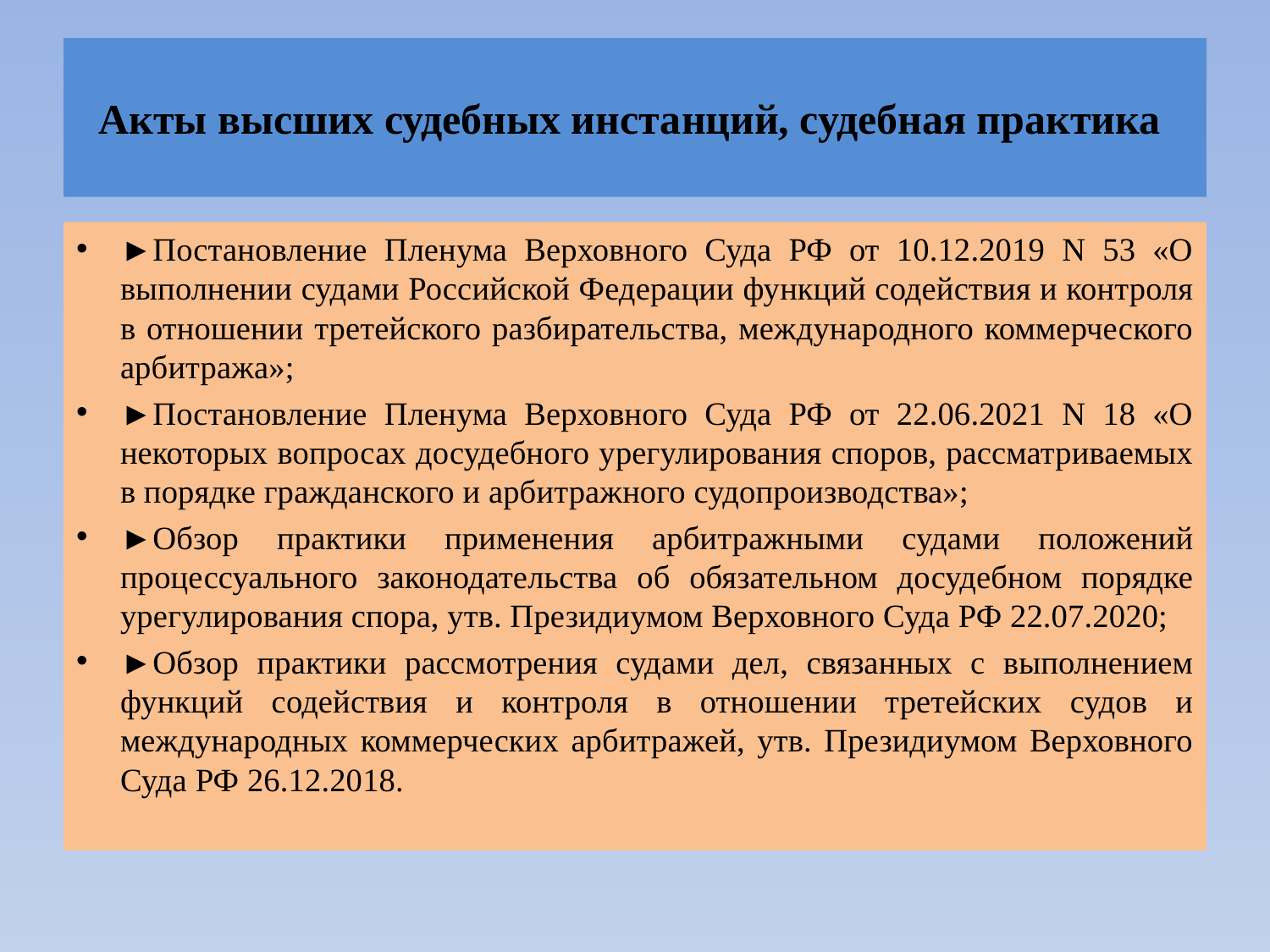

# Акты высших судебных инстанций, судебная практика
►Постановление Пленума Верховного Суда РФ от 10.12.2019 N 53 «О выполнении судами Российской Федерации функций содействия и контроля в отношении третейского разбирательства, международного коммерческого арбитража»;
►Постановление Пленума Верховного Суда РФ от 22.06.2021 N 18 «О некоторых вопросах досудебного урегулирования споров, рассматриваемых в порядке гражданского и арбитражного судопроизводства»;
►Обзор практики применения арбитражными судами положений процессуального законодательства об обязательном досудебном порядке урегулирования спора, утв. Президиумом Верховного Суда РФ 22.07.2020;
►Обзор практики рассмотрения судами дел, связанных с выполнением функций содействия и контроля в отношении третейских судов и международных коммерческих арбитражей, утв. Президиумом Верховного Суда РФ 26.12.2018.